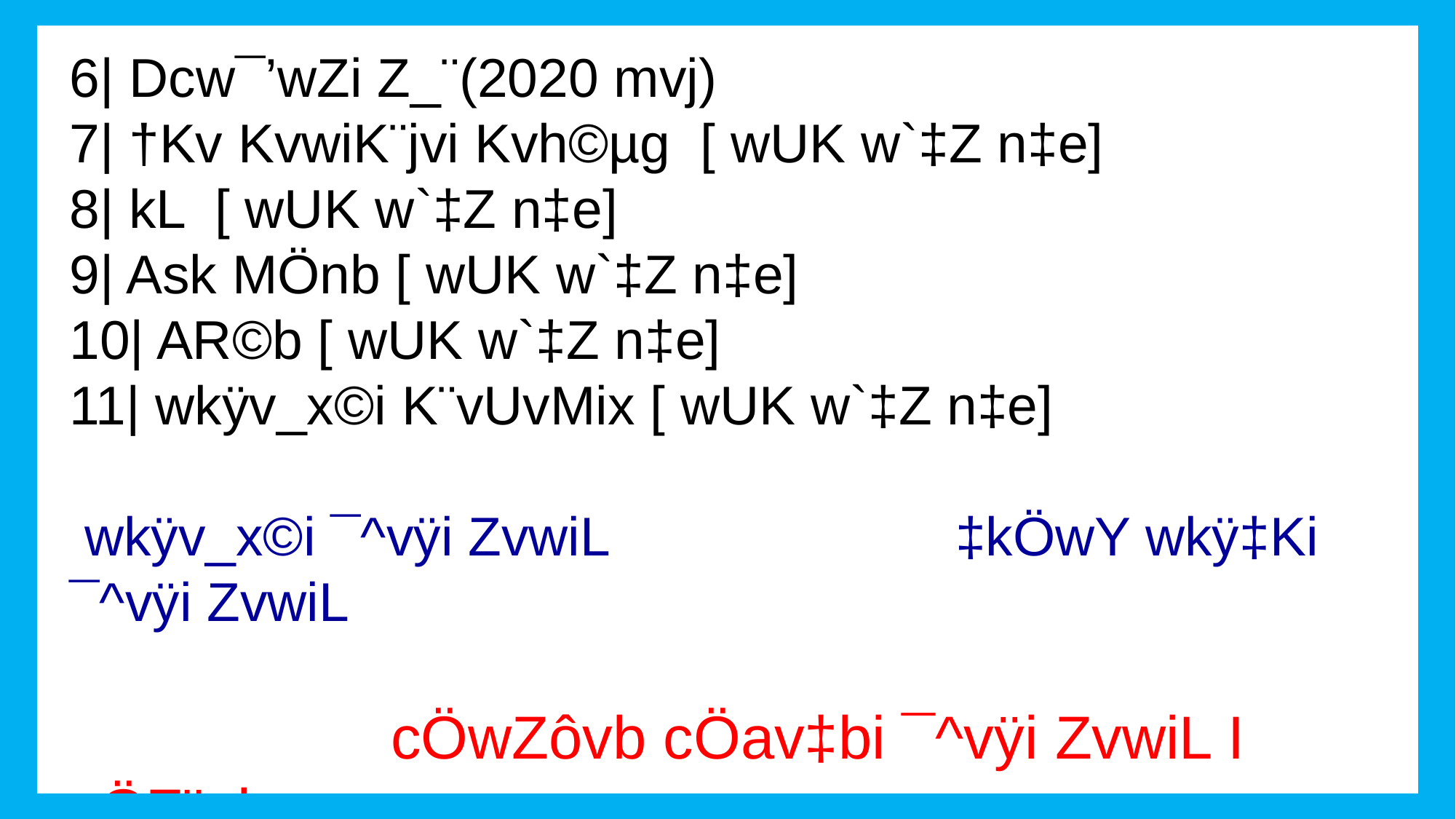

6| Dcw¯’wZi Z_¨(2020 mvj)
7| †Kv KvwiK¨jvi Kvh©µg  [ wUK w`‡Z n‡e]
8| kL  [ wUK w`‡Z n‡e]
9| Ask MÖnb [ wUK w`‡Z n‡e]
10| AR©b [ wUK w`‡Z n‡e]
11| wkÿv_x©i K¨vUvMix [ wUK w`‡Z n‡e]

 wkÿv_x©i ¯^vÿi ZvwiL                       ‡kÖwY wkÿ‡Ki  ¯^vÿi ZvwiL

                   cÖwZôvb cÖav‡bi ¯^vÿi ZvwiL I cÖZ¨qb